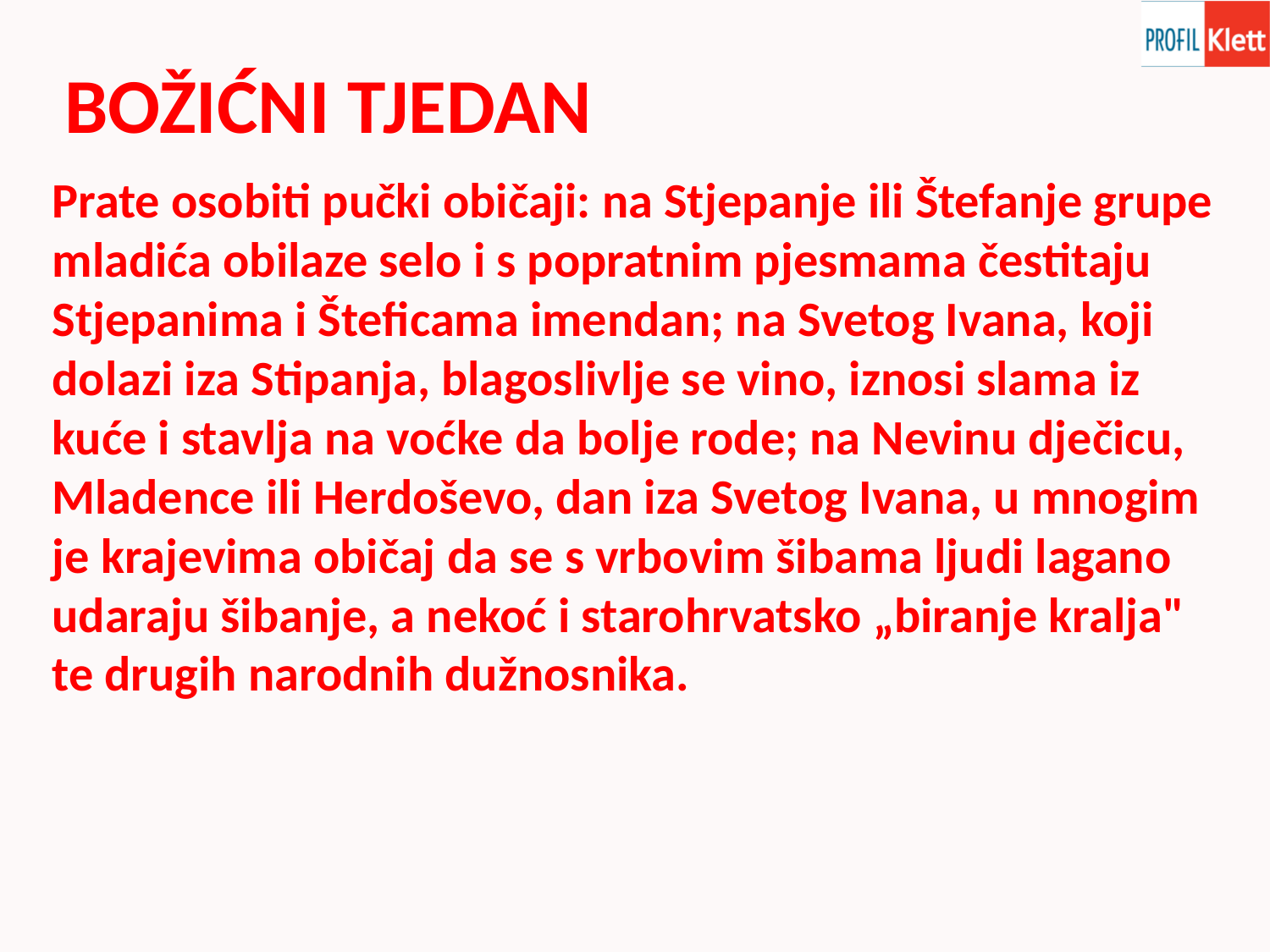

BOŽIĆNI TJEDAN
Prate osobiti pučki običaji: na Stjepanje ili Štefanje grupe mladića obilaze selo i s popratnim pjesmama čestitaju Stjepanima i Šteficama imendan; na Svetog Ivana, koji dolazi iza Stipanja, blagoslivlje se vino, iznosi slama iz kuće i stavlja na voćke da bolje rode; na Nevinu dječicu, Mladence ili Herdoševo, dan iza Svetog Ivana, u mnogim je krajevima običaj da se s vrbovim šibama ljudi lagano udaraju šibanje, a nekoć i starohrvatsko „biranje kralja" te drugih narodnih dužnosnika.